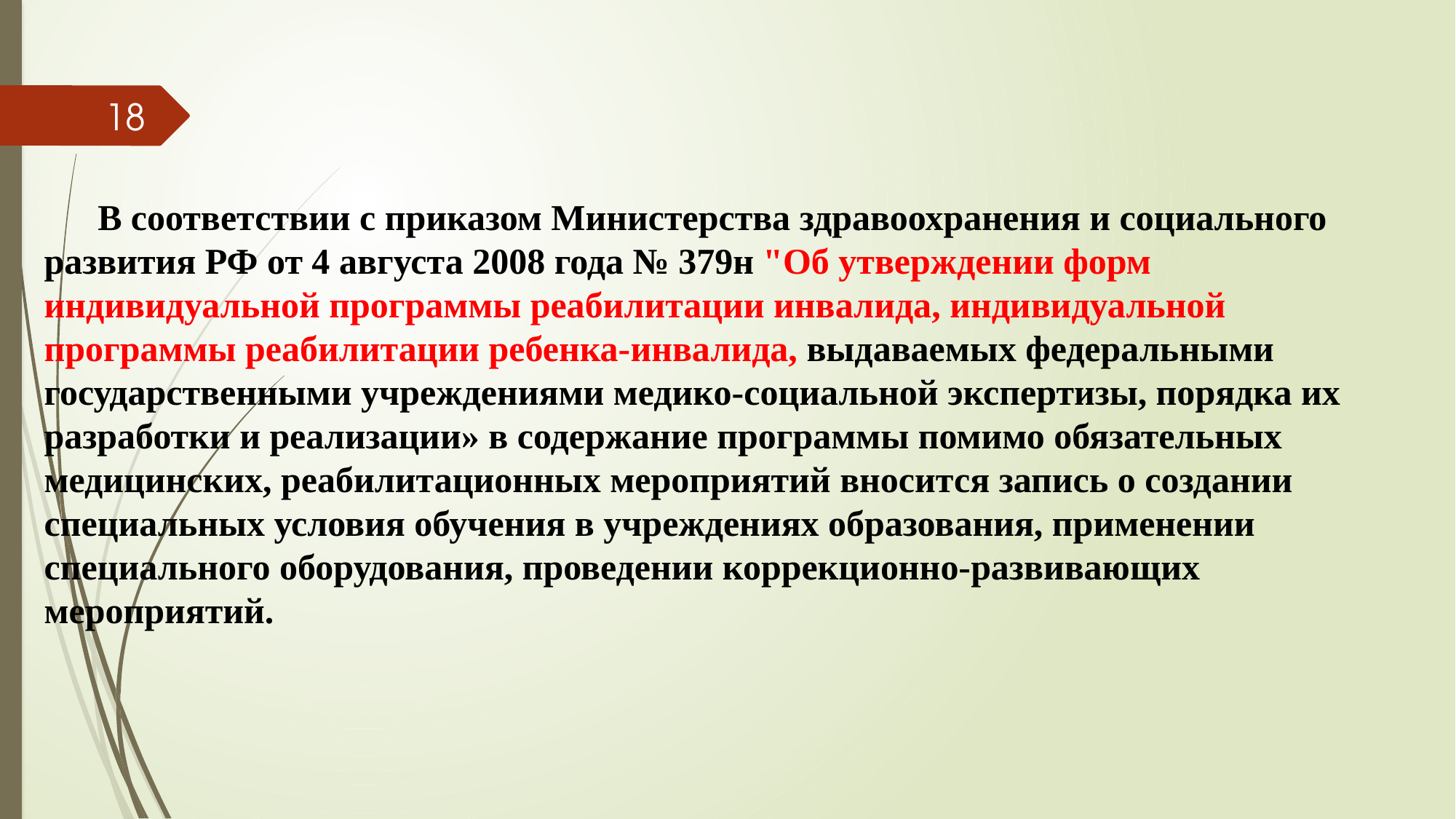

В соответствии с приказом Министерства здравоохранения и социального развития РФ от 4 августа 2008 года № 379н "Об утверждении форм индивидуальной программы реабилитации инвалида, индивидуальной программы реабилитации ребенка-инвалида, выдаваемых федеральными государственными учреждениями медико-социальной экспертизы, порядка их разработки и реализации» в содержание программы помимо обязательных медицинских, реабилитационных мероприятий вносится запись о создании специальных условия обучения в учреждениях образования, применении специального оборудования, проведении коррекционно-развивающих мероприятий.
#
18